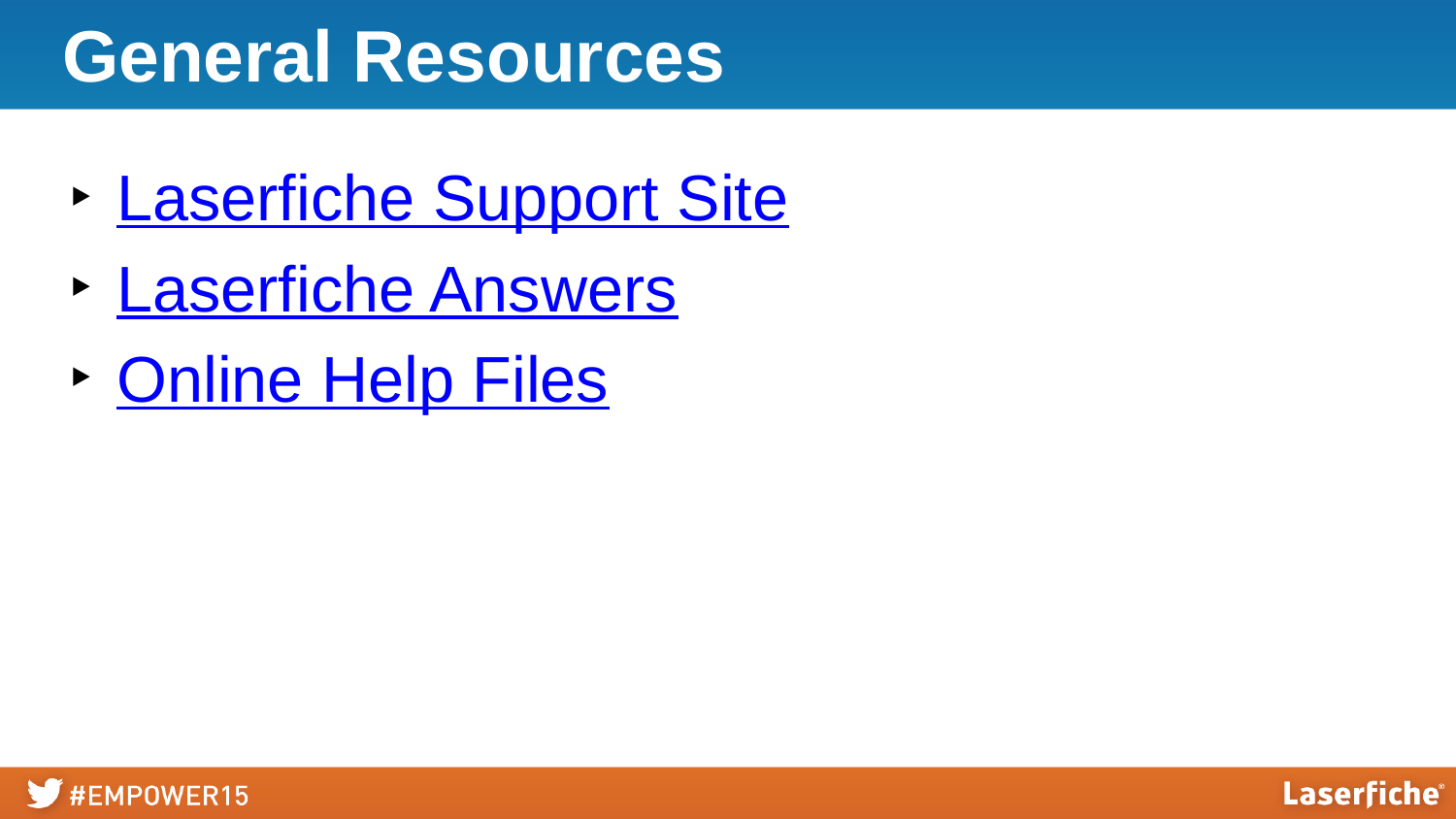

# General Resources
Laserfiche Support Site
Laserfiche Answers
Online Help Files